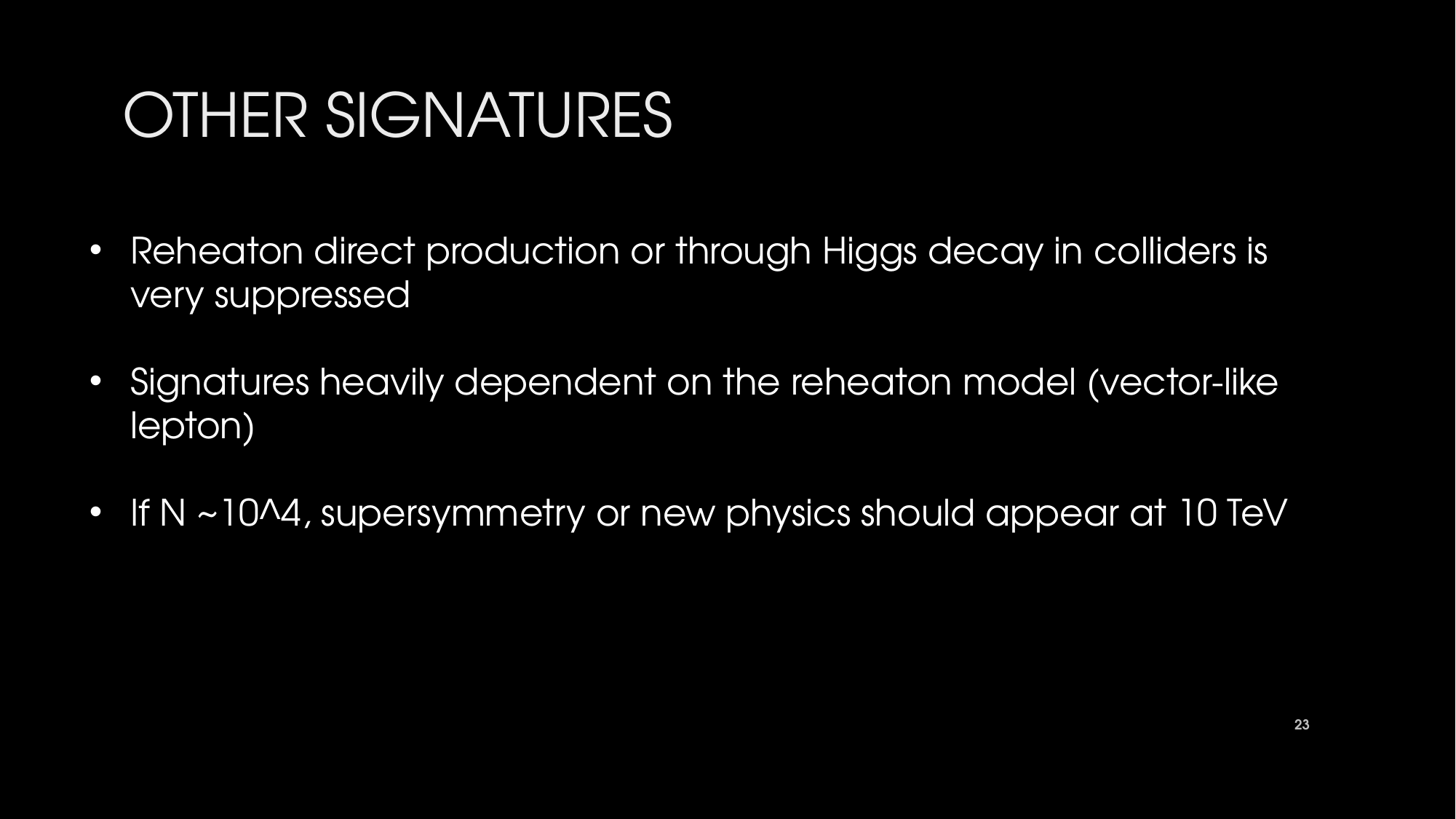

# Other Signatures
Reheaton direct production or through Higgs decay in colliders is very suppressed

Signatures heavily dependent on the reheaton model (vector-like lepton)

If N ~10^4, supersymmetry or new physics should appear at 10 TeV
23